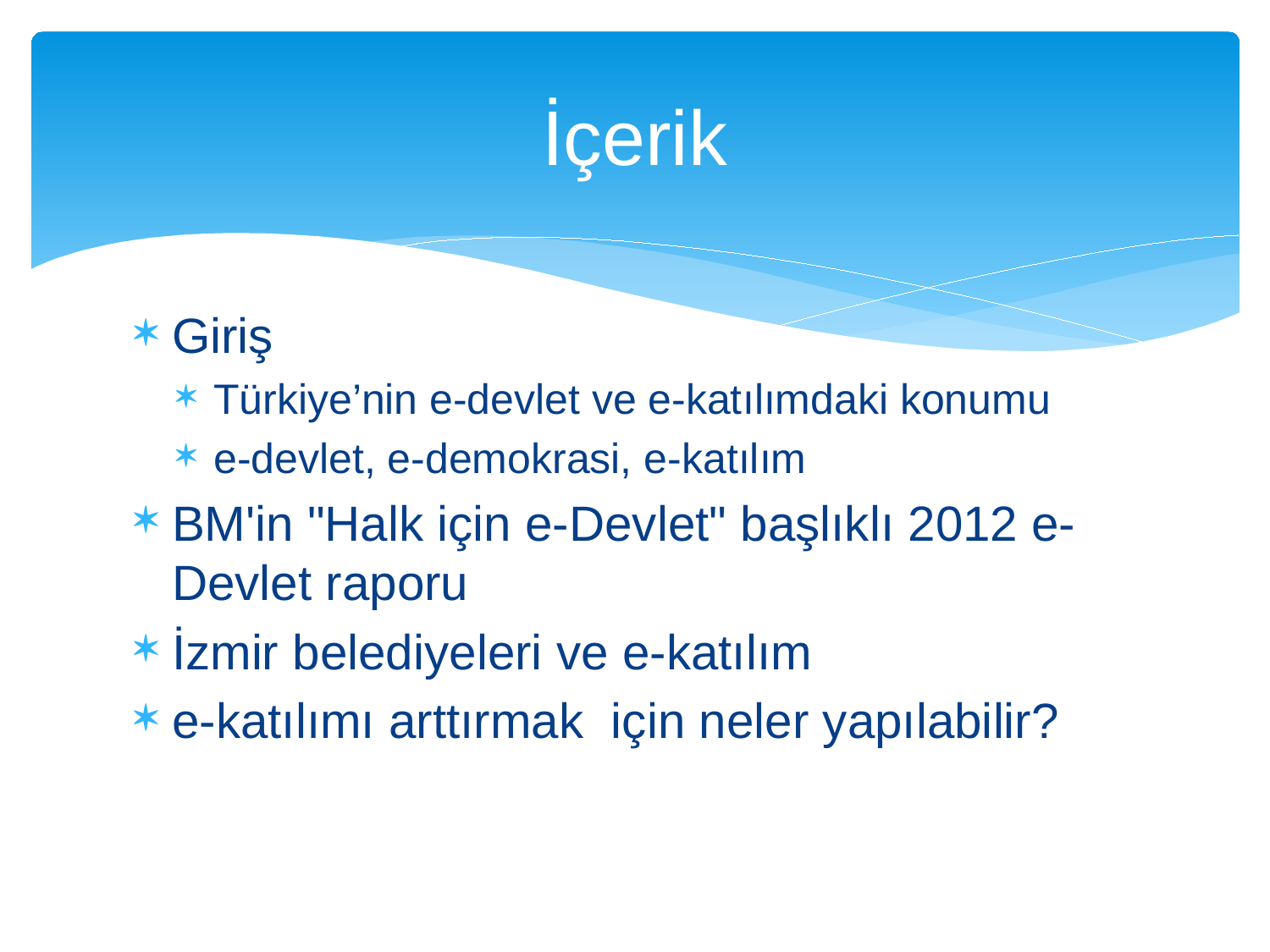

# İçerik
Giriş
Türkiye’nin e-devlet ve e-katılımdaki konumu
e-devlet, e-demokrasi, e-katılım
BM'in "Halk için e-Devlet" başlıklı 2012 e-Devlet raporu
İzmir belediyeleri ve e-katılım
e-katılımı arttırmak  için neler yapılabilir?